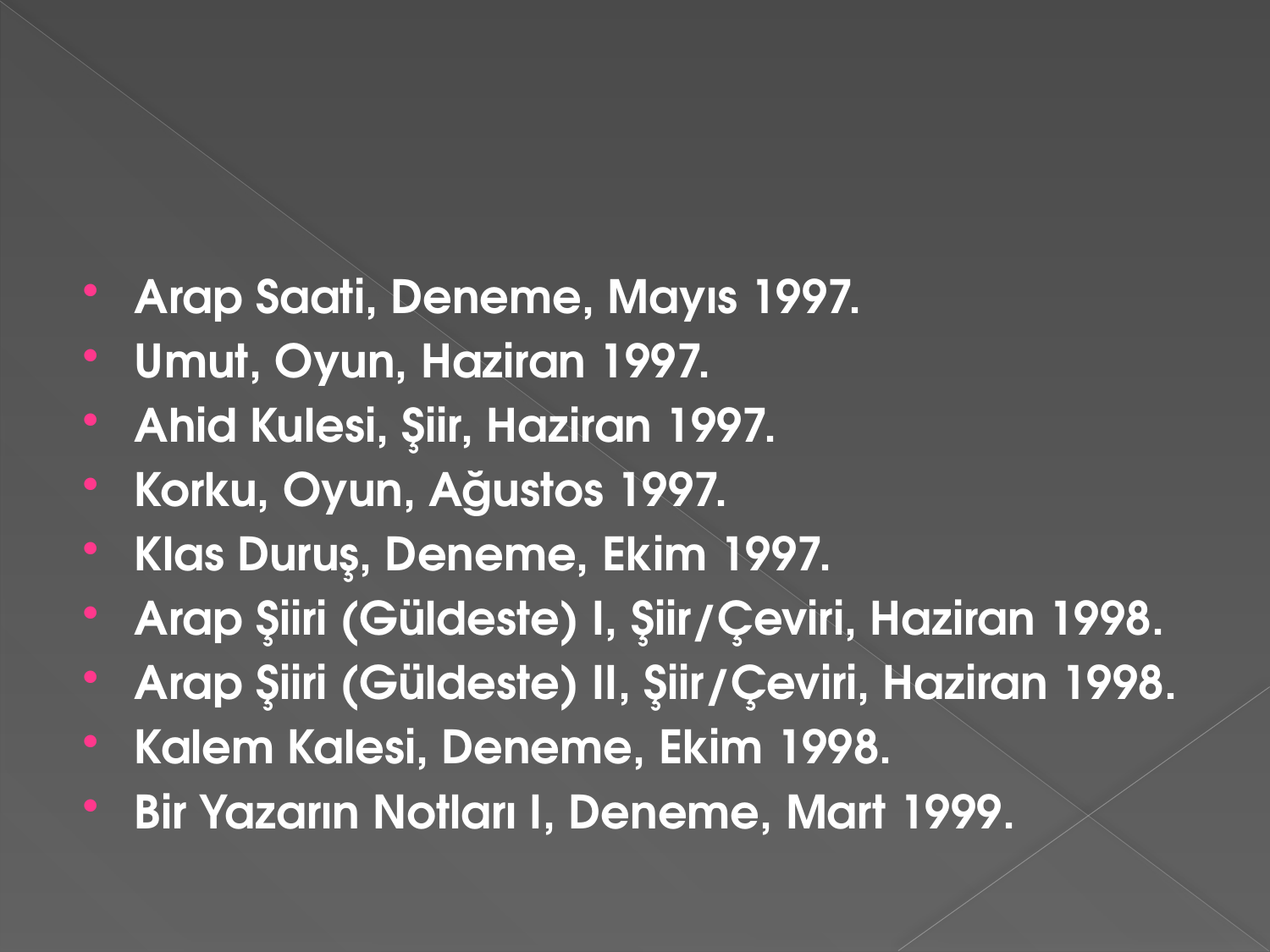

#
Arap Saati, Deneme, Mayıs 1997.
Umut, Oyun, Haziran 1997.
Ahid Kulesi, Şiir, Haziran 1997.
Korku, Oyun, Ağustos 1997.
Klas Duruş, Deneme, Ekim 1997.
Arap Şiiri (Güldeste) I, Şiir/Çeviri, Haziran 1998.
Arap Şiiri (Güldeste) II, Şiir/Çeviri, Haziran 1998.
Kalem Kalesi, Deneme, Ekim 1998.
Bir Yazarın Notları I, Deneme, Mart 1999.